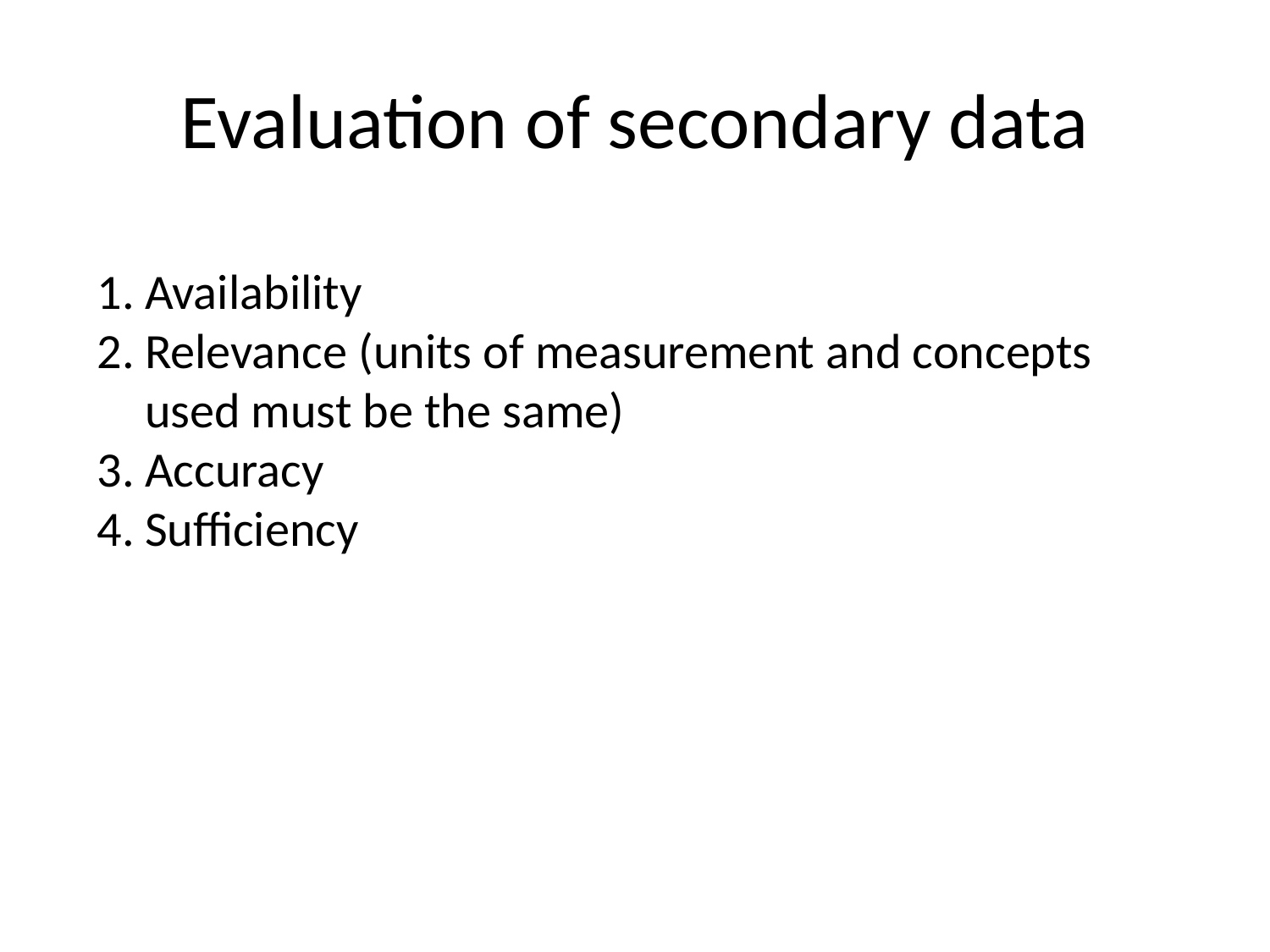

# Evaluation of secondary data
Availability
Relevance (units of measurement and concepts used must be the same)
Accuracy
Sufficiency